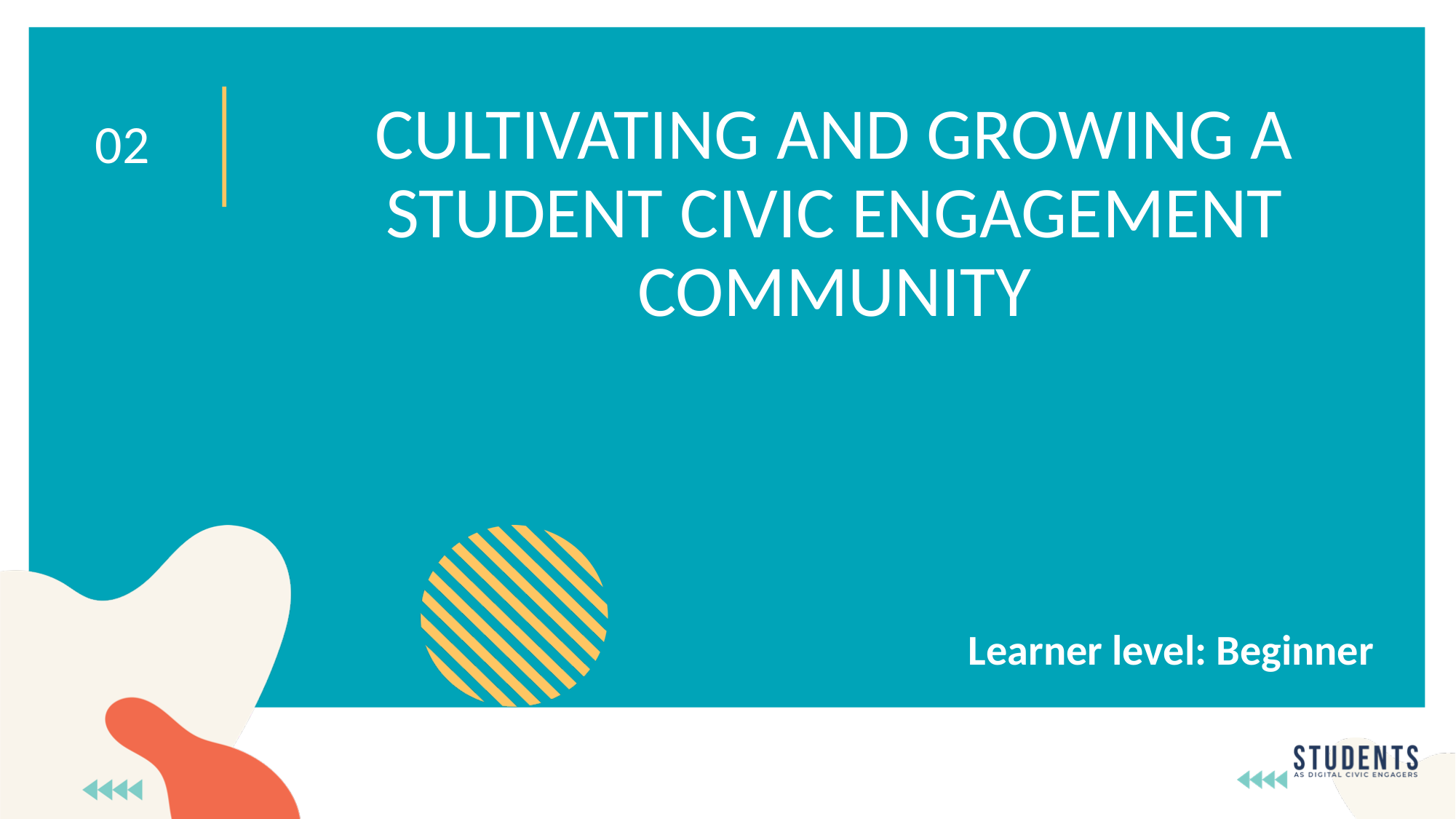

CULTIVATING AND GROWING A STUDENT CIVIC ENGAGEMENT COMMUNITY
02
Learner level: Beginner